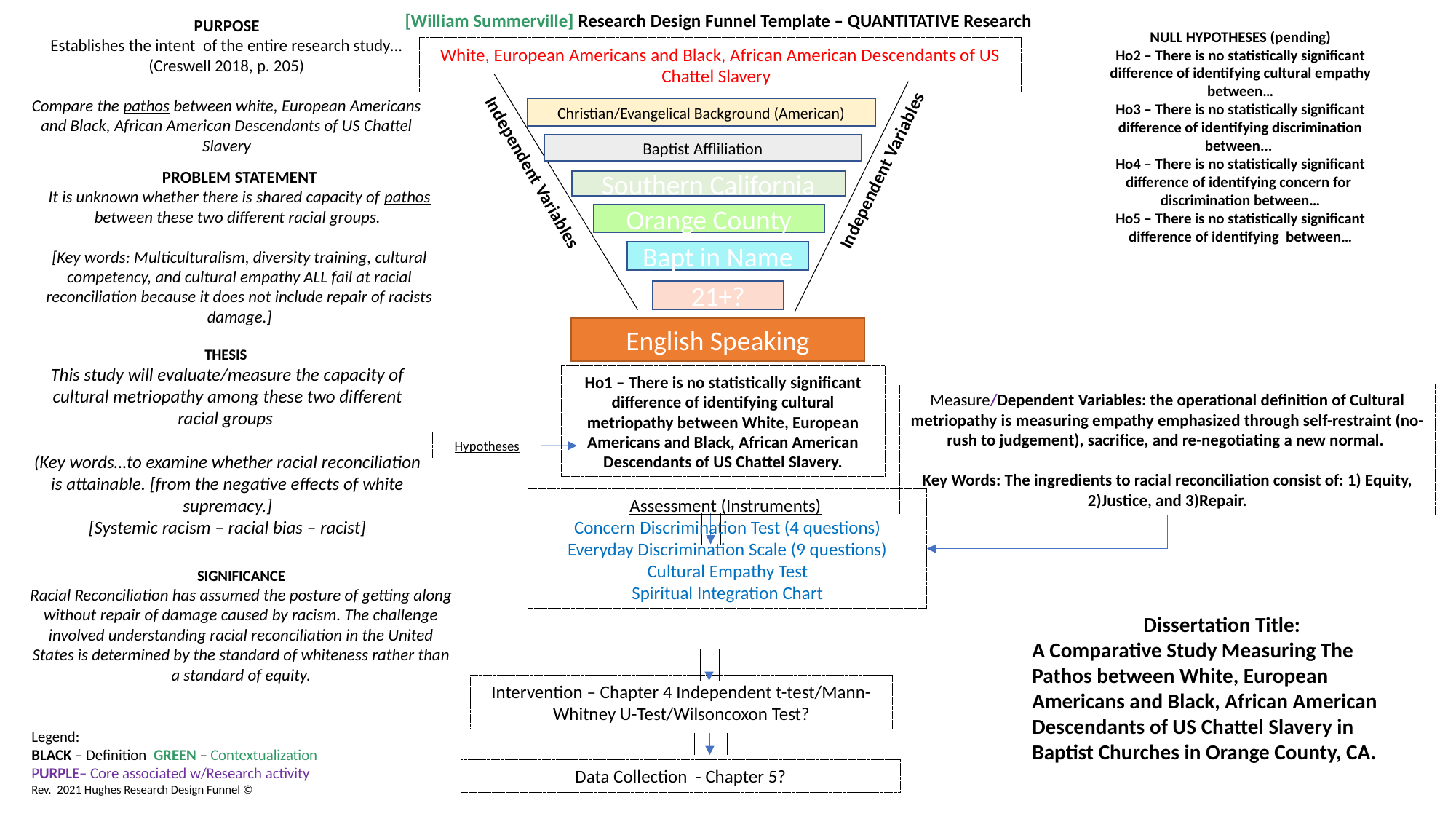

[William Summerville] Research Design Funnel Template – QUANTITATIVE Research
PURPOSE
Establishes the intent  of the entire research study… (Creswell 2018, p. 205)

Compare the pathos between white, European Americans and Black, African American Descendants of US Chattel Slavery
NULL HYPOTHESES (pending)
Ho2 – There is no statistically significant difference of identifying cultural empathy between…
Ho3 – There is no statistically significant difference of identifying discrimination between...
Ho4 – There is no statistically significant difference of identifying concern for  discrimination between…
Ho5 – There is no statistically significant difference of identifying  between…
White, European Americans and Black, African American Descendants of US Chattel Slavery
Christian/Evangelical Background (American)
Baptist Affliliation
Independent Variables
PROBLEM STATEMENT
It is unknown whether there is shared capacity of pathos between these two different racial groups.

[Key words: Multiculturalism, diversity training, cultural competency, and cultural empathy ALL fail at racial reconciliation because it does not include repair of racists damage.]
Southern California
Independent Variables
Orange County
Bapt in Name
21+?
English Speaking
THESIS
This study will evaluate/measure the capacity of cultural metriopathy among these two different racial groups

(Key words…to examine whether racial reconciliation is attainable. [from the negative effects of white supremacy.]
[Systemic racism – racial bias – racist]
Ho1 – There is no statistically significant difference of identifying cultural metriopathy between White, European Americans and Black, African American Descendants of US Chattel Slavery.
Measure/Dependent Variables: the operational definition of Cultural metriopathy is measuring empathy emphasized through self-restraint (no-rush to judgement), sacrifice, and re-negotiating a new normal.

Key Words: The ingredients to racial reconciliation consist of: 1) Equity, 2)Justice, and 3)Repair.
Hypotheses
Assessment (Instruments)
Concern Discrimination Test (4 questions)
Everyday Discrimination Scale (9 questions)
Cultural Empathy Test
Spiritual Integration Chart
SIGNIFICANCE
Racial Reconciliation has assumed the posture of getting along without repair of damage caused by racism. The challenge involved understanding racial reconciliation in the United States is determined by the standard of whiteness rather than a standard of equity.
Dissertation Title:
A Comparative Study Measuring The Pathos between White, European Americans and Black, African American Descendants of US Chattel Slavery in Baptist Churches in Orange County, CA.
Intervention – Chapter 4 Independent t-test/Mann-Whitney U-Test/Wilsoncoxon Test?
Legend:
BLACK – Definition  GREEN – Contextualization
PURPLE– Core associated w/Research activity
Rev.  2021 Hughes Research Design Funnel ©
Data Collection  - Chapter 5?